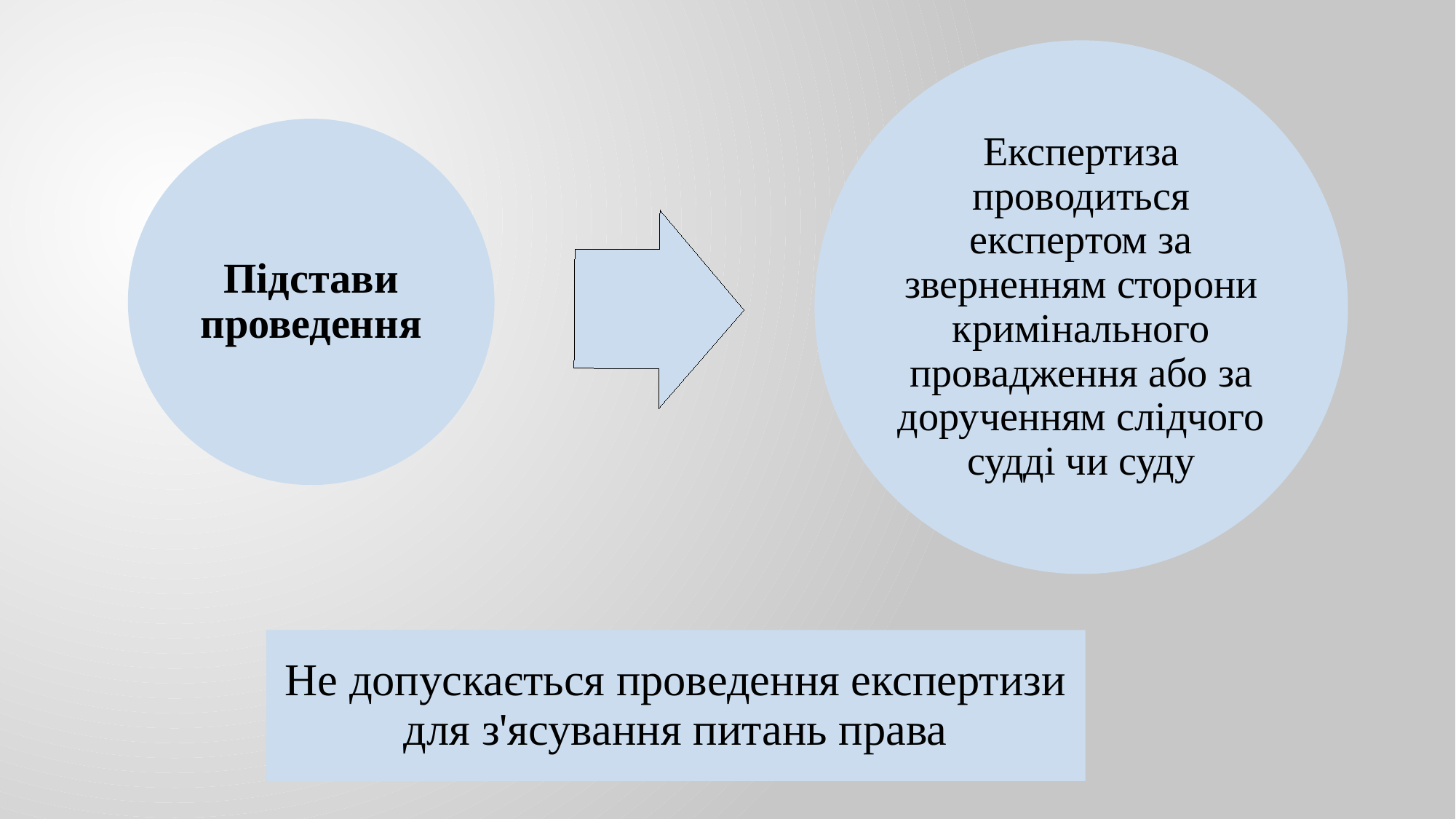

Підстави проведення

Експертиза проводиться експертом за зверненням сторони кримінального провадження або за дорученням слідчого судді чи суду
Не допускається проведення експертизи для з'ясування питань права